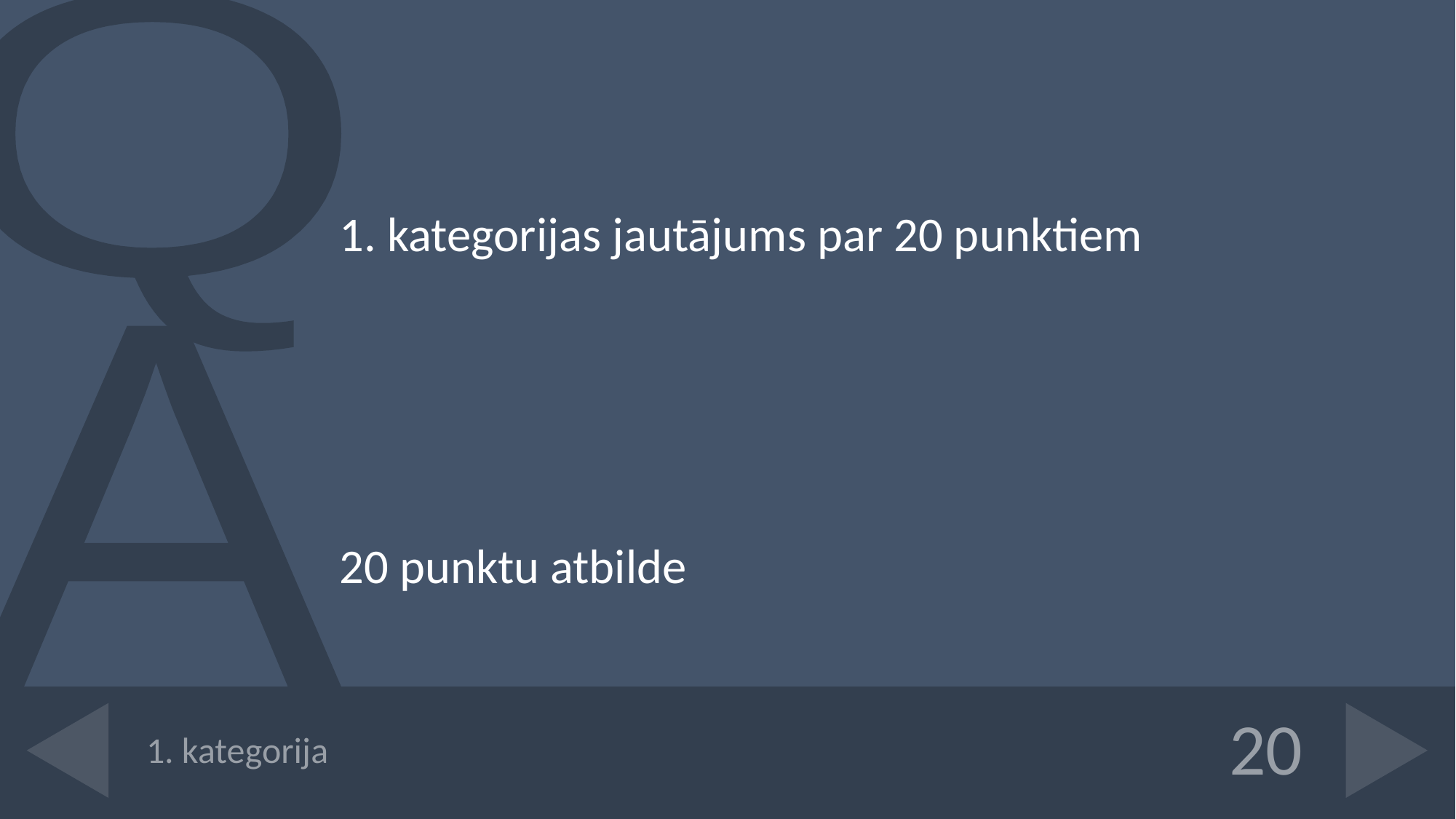

1. kategorijas jautājums par 20 punktiem
20 punktu atbilde
# 1. kategorija
20